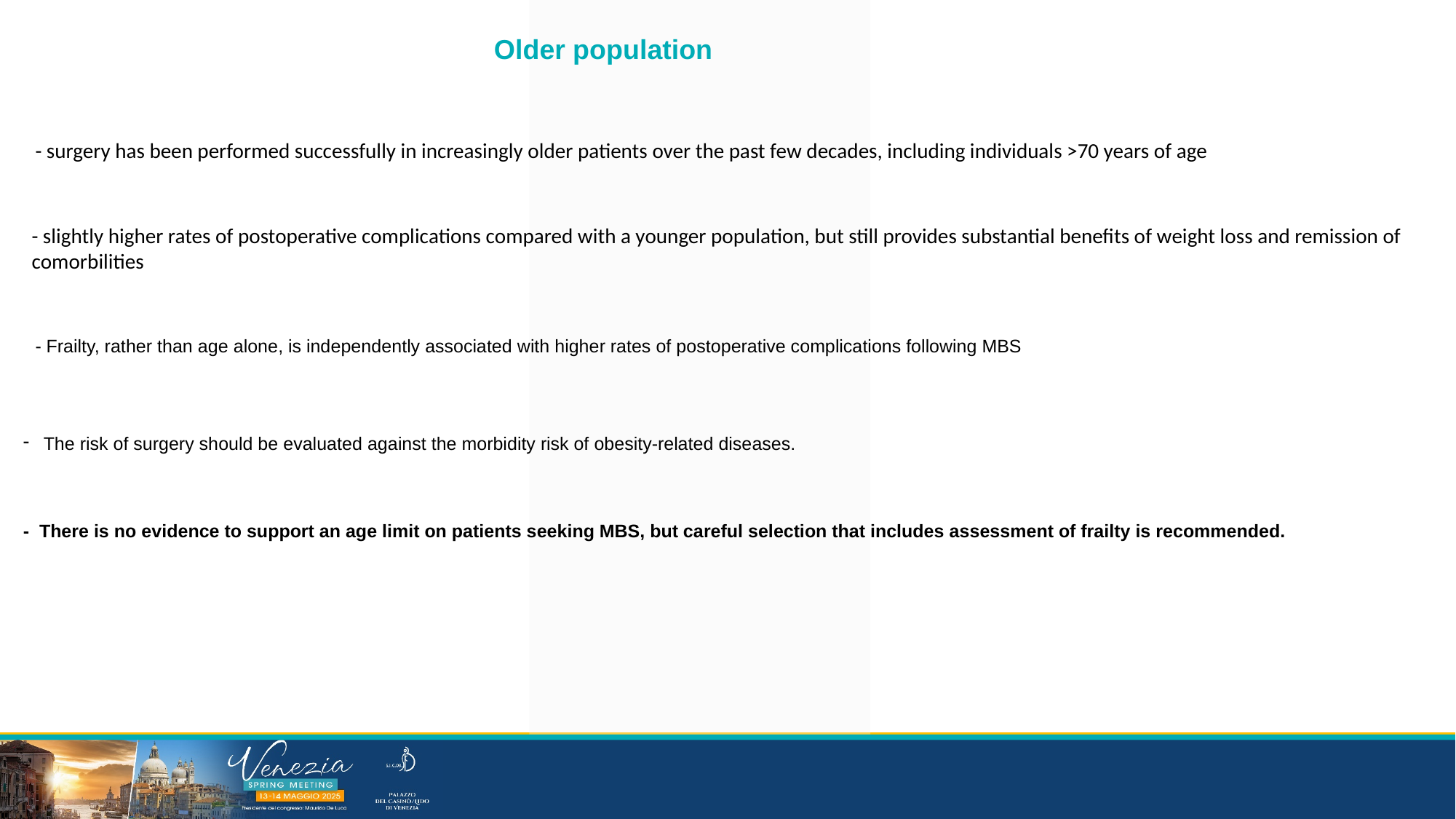

Older population
- surgery has been performed successfully in increasingly older patients over the past few decades, including individuals >70 years of age
- slightly higher rates of postoperative complications compared with a younger population, but still provides substantial benefits of weight loss and remission of comorbilities
- Frailty, rather than age alone, is independently associated with higher rates of postoperative complications following MBS
The risk of surgery should be evaluated against the morbidity risk of obesity-related diseases.

-  There is no evidence to support an age limit on patients seeking MBS, but careful selection that includes assessment of frailty is recommended.